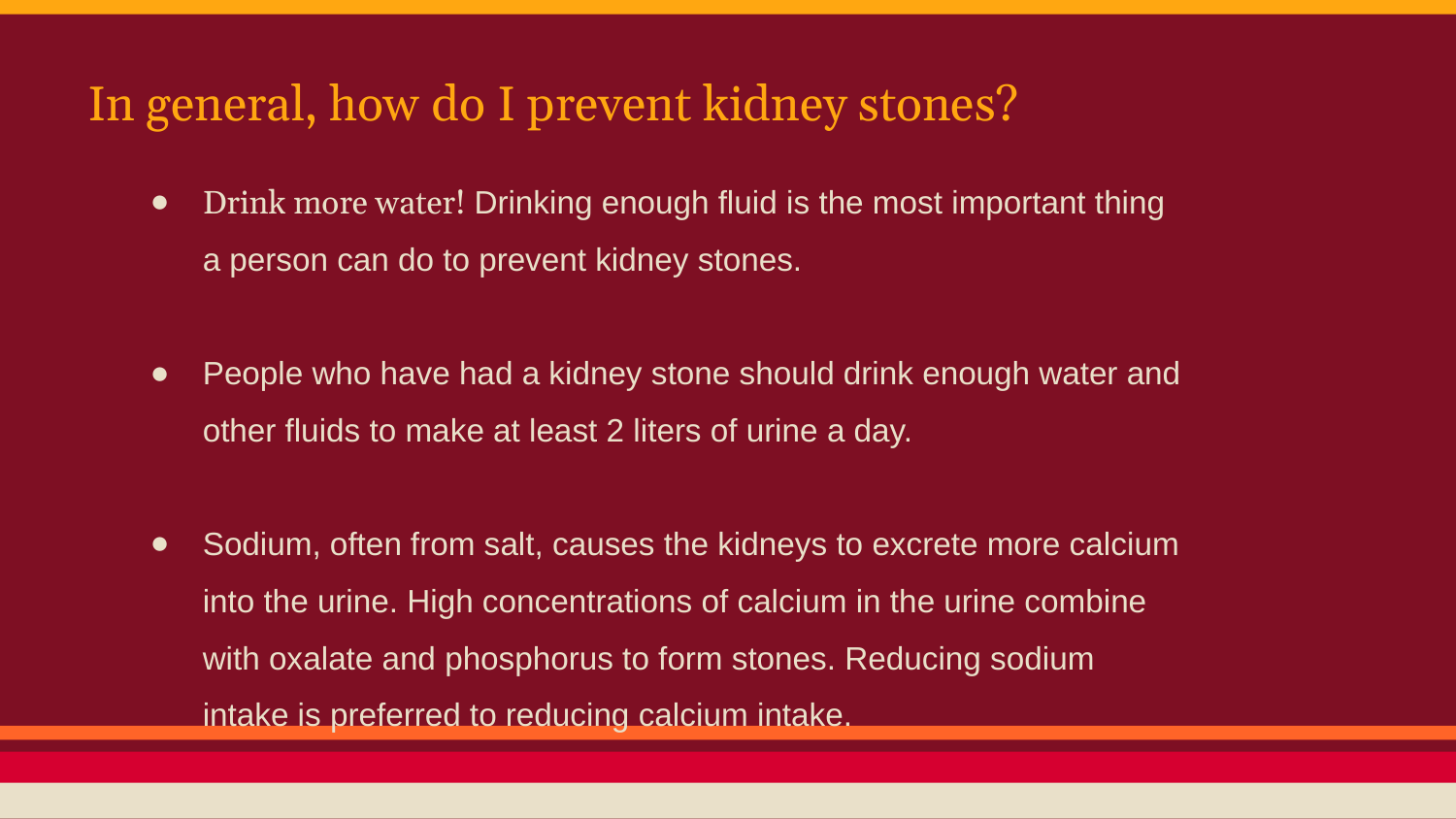

# In general, how do I prevent kidney stones?
Drink more water! Drinking enough fluid is the most important thing a person can do to prevent kidney stones.

People who have had a kidney stone should drink enough water and other fluids to make at least 2 liters of urine a day.

Sodium, often from salt, causes the kidneys to excrete more calcium into the urine. High concentrations of calcium in the urine combine with oxalate and phosphorus to form stones. Reducing sodium intake is preferred to reducing calcium intake.